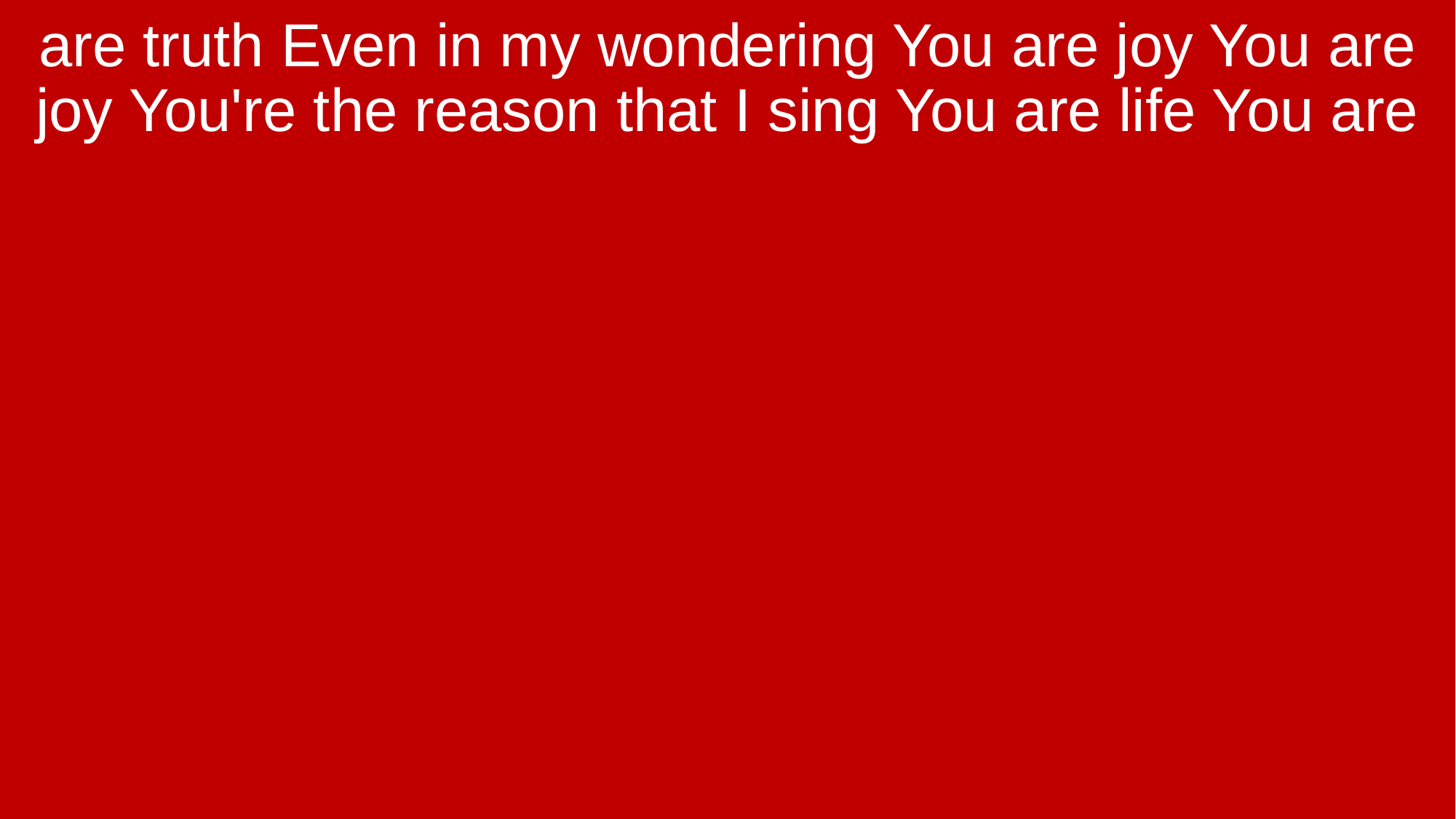

are truth Even in my wondering You are joy You are joy You're the reason that I sing You are life You are